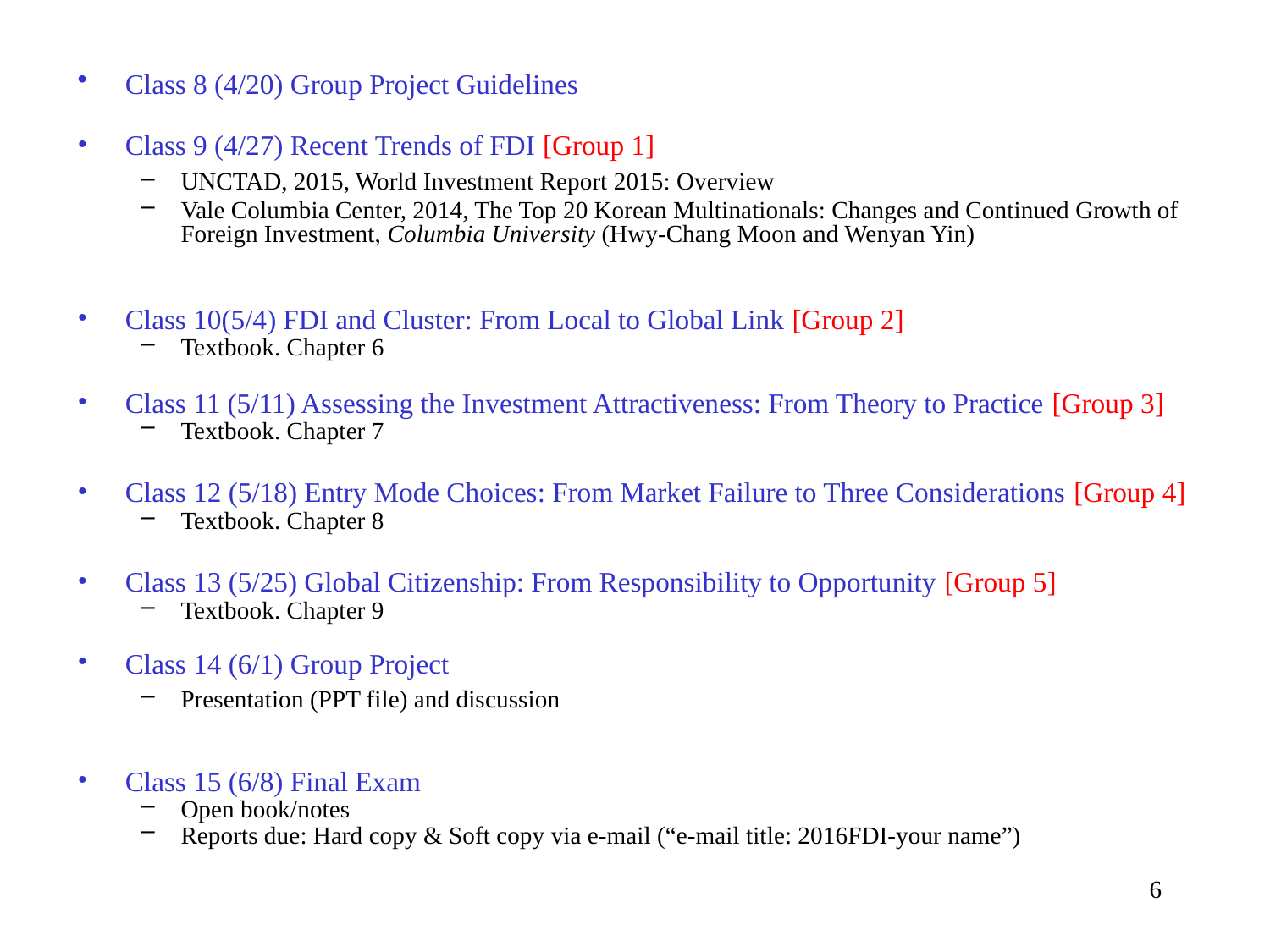

Class 8 (4/20) Group Project Guidelines

Class 9 (4/27) Recent Trends of FDI [Group 1]
UNCTAD, 2015, World Investment Report 2015: Overview
Vale Columbia Center, 2014, The Top 20 Korean Multinationals: Changes and Continued Growth of Foreign Investment, Columbia University (Hwy-Chang Moon and Wenyan Yin)

Class 10(5/4) FDI and Cluster: From Local to Global Link [Group 2]
Textbook. Chapter 6

Class 11 (5/11) Assessing the Investment Attractiveness: From Theory to Practice [Group 3]
Textbook. Chapter 7

Class 12 (5/18) Entry Mode Choices: From Market Failure to Three Considerations [Group 4]
Textbook. Chapter 8

Class 13 (5/25) Global Citizenship: From Responsibility to Opportunity [Group 5]
Textbook. Chapter 9

Class 14 (6/1) Group Project
Presentation (PPT file) and discussion

Class 15 (6/8) Final Exam
Open book/notes
Reports due: Hard copy & Soft copy via e-mail (“e-mail title: 2016FDI-your name”)

6